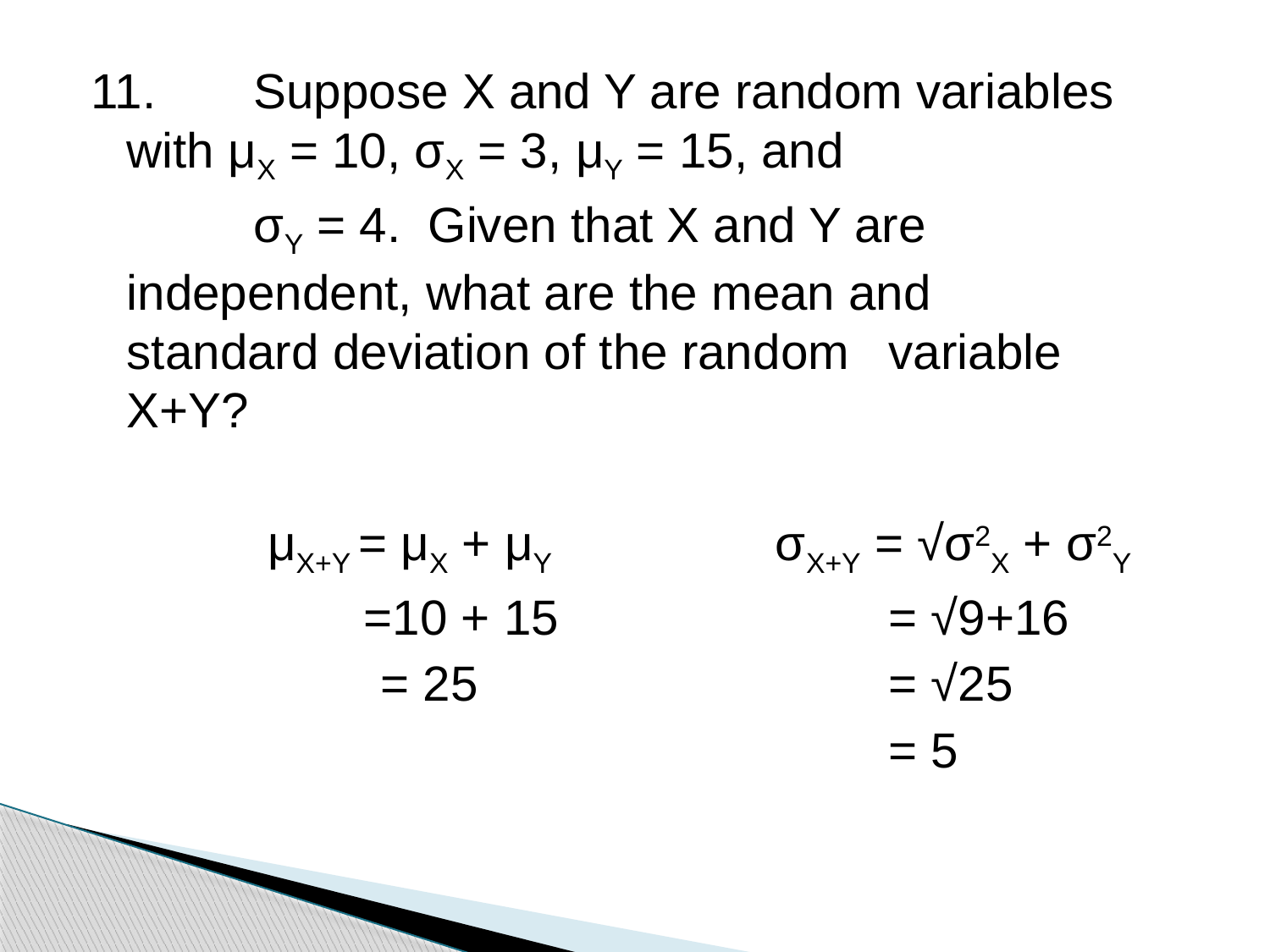

11.	Suppose X and Y are random variables 	with μX = 10, σX = 3, μY = 15, and
		σY = 4.  Given that X and Y are 	independent, what are the mean and 	standard deviation of the random 	variable X+Y?

		 μX+Y = μX + μY 		 σX+Y = √σ2X + σ2Y
		        =10 + 15			= √9+16
			= 25				= √25
							= 5